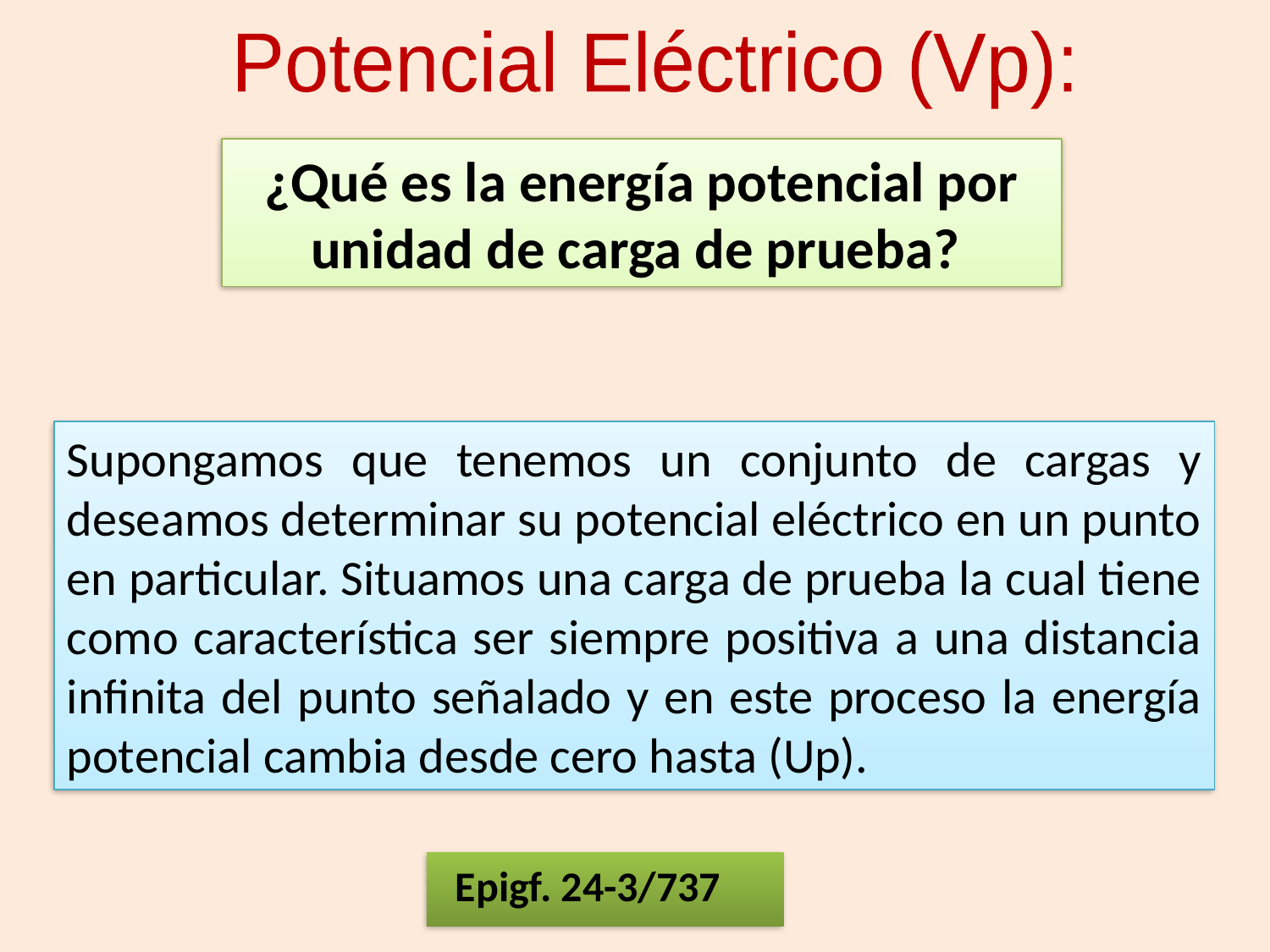

Potencial Eléctrico (Vp):
¿Qué es la energía potencial por unidad de carga de prueba?
Supongamos que tenemos un conjunto de cargas y deseamos determinar su potencial eléctrico en un punto en particular. Situamos una carga de prueba la cual tiene como característica ser siempre positiva a una distancia infinita del punto señalado y en este proceso la energía potencial cambia desde cero hasta (Up).
Epigf. 24-3/737